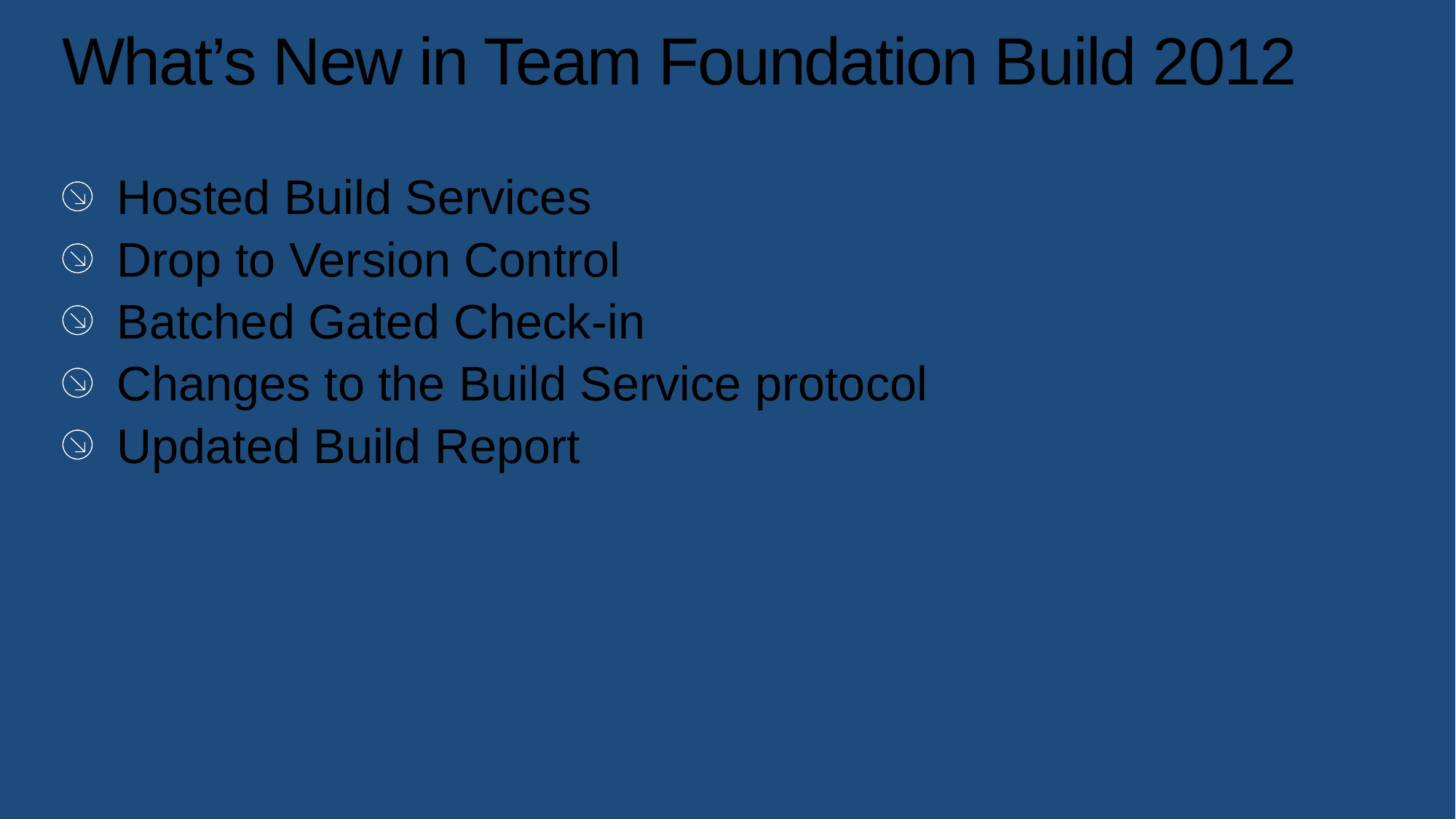

# What’s New in Team Foundation Build 2012
Hosted Build Services
Drop to Version Control
Batched Gated Check-in
Changes to the Build Service protocol
Updated Build Report